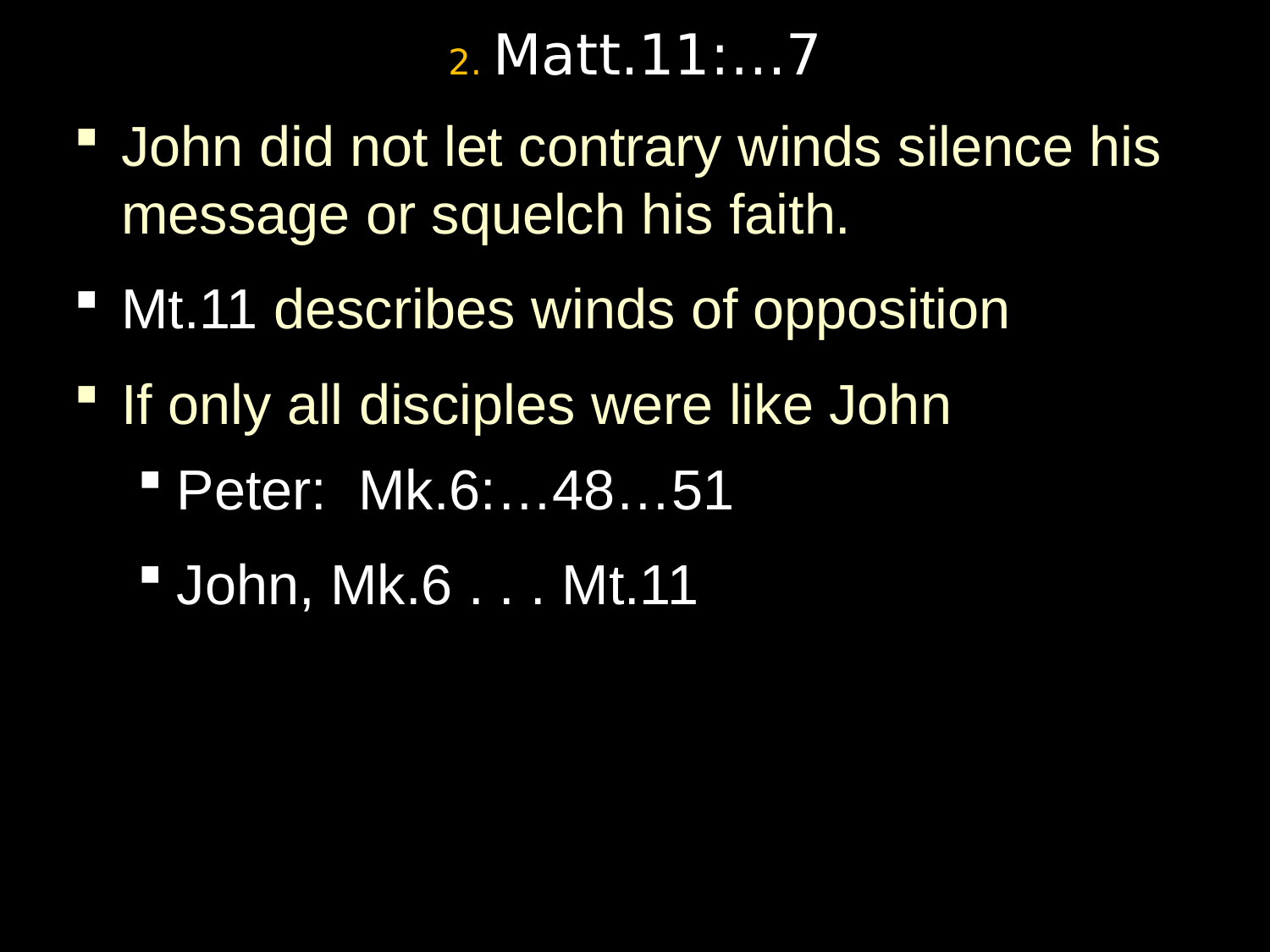

# 2. Matt.11:…7
John did not let contrary winds silence his message or squelch his faith.
Mt.11 describes winds of opposition
If only all disciples were like John
Peter:  Mk.6:…48…51
John, Mk.6 . . . Mt.11